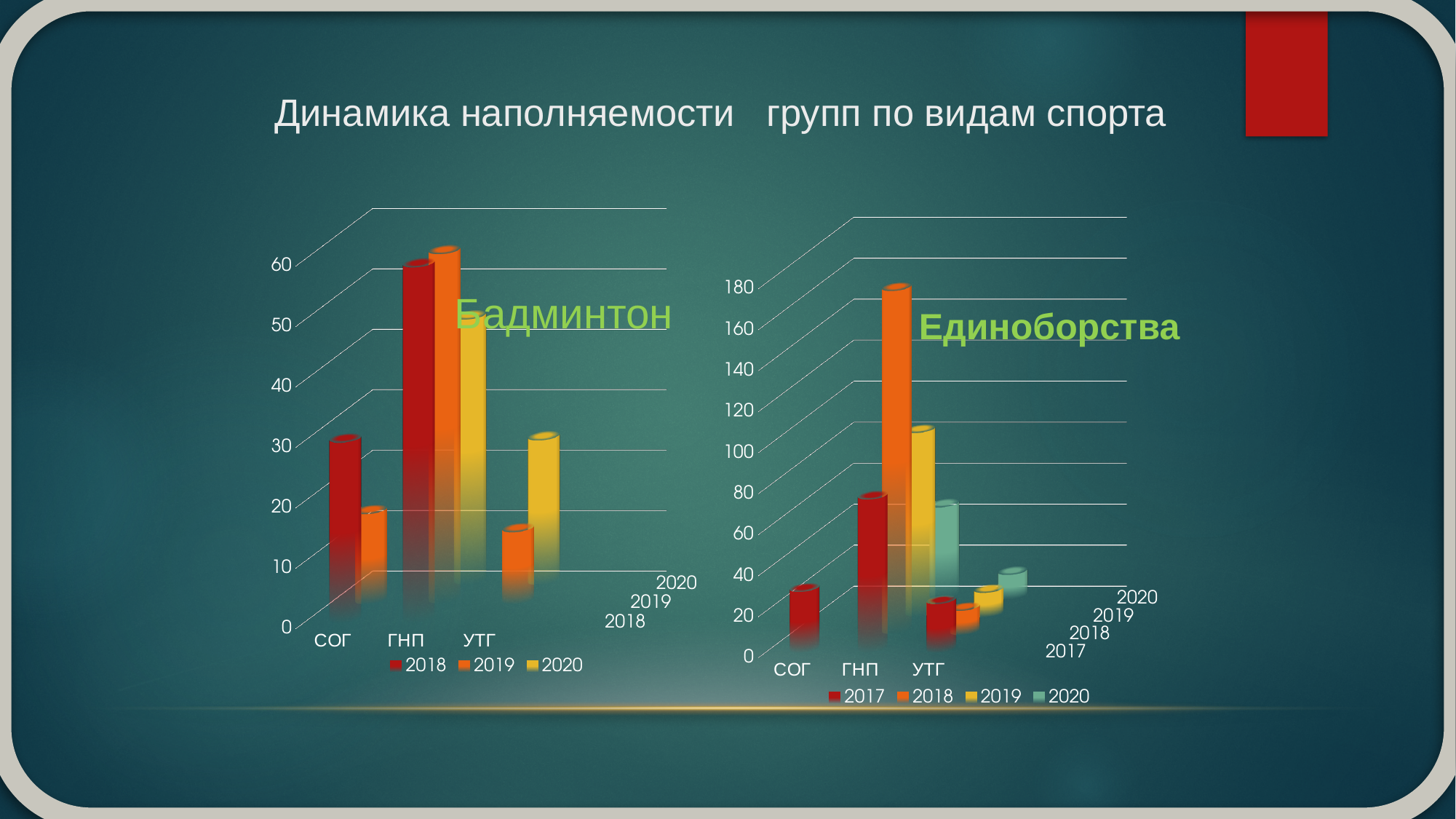

# Динамика наполняемости   групп по видам спорта

[unsupported chart]

[unsupported chart]

Бадминтон
Единоборства